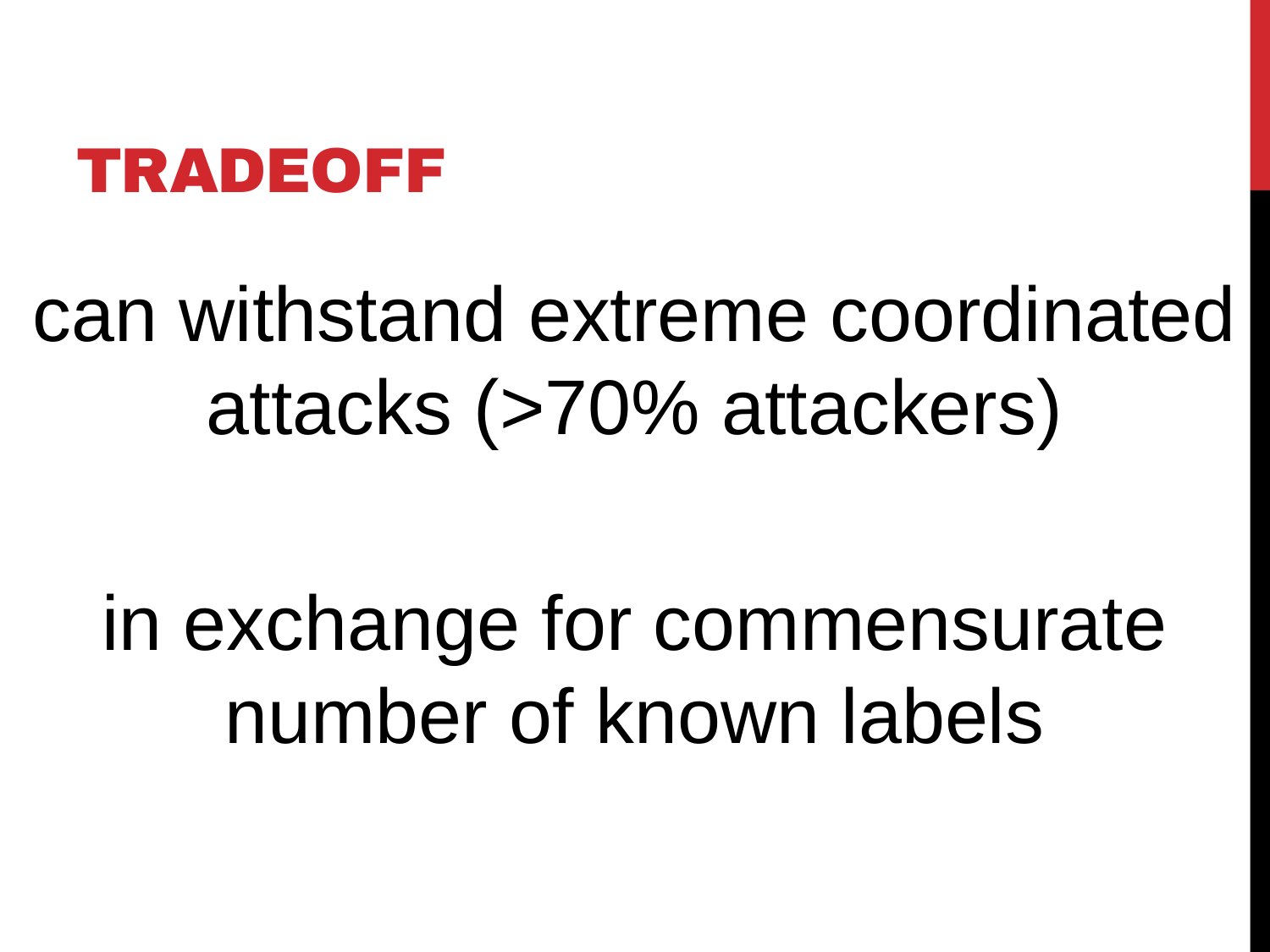

# tradeoff
can withstand extreme coordinated attacks (>70% attackers)
in exchange for commensurate
number of known labels